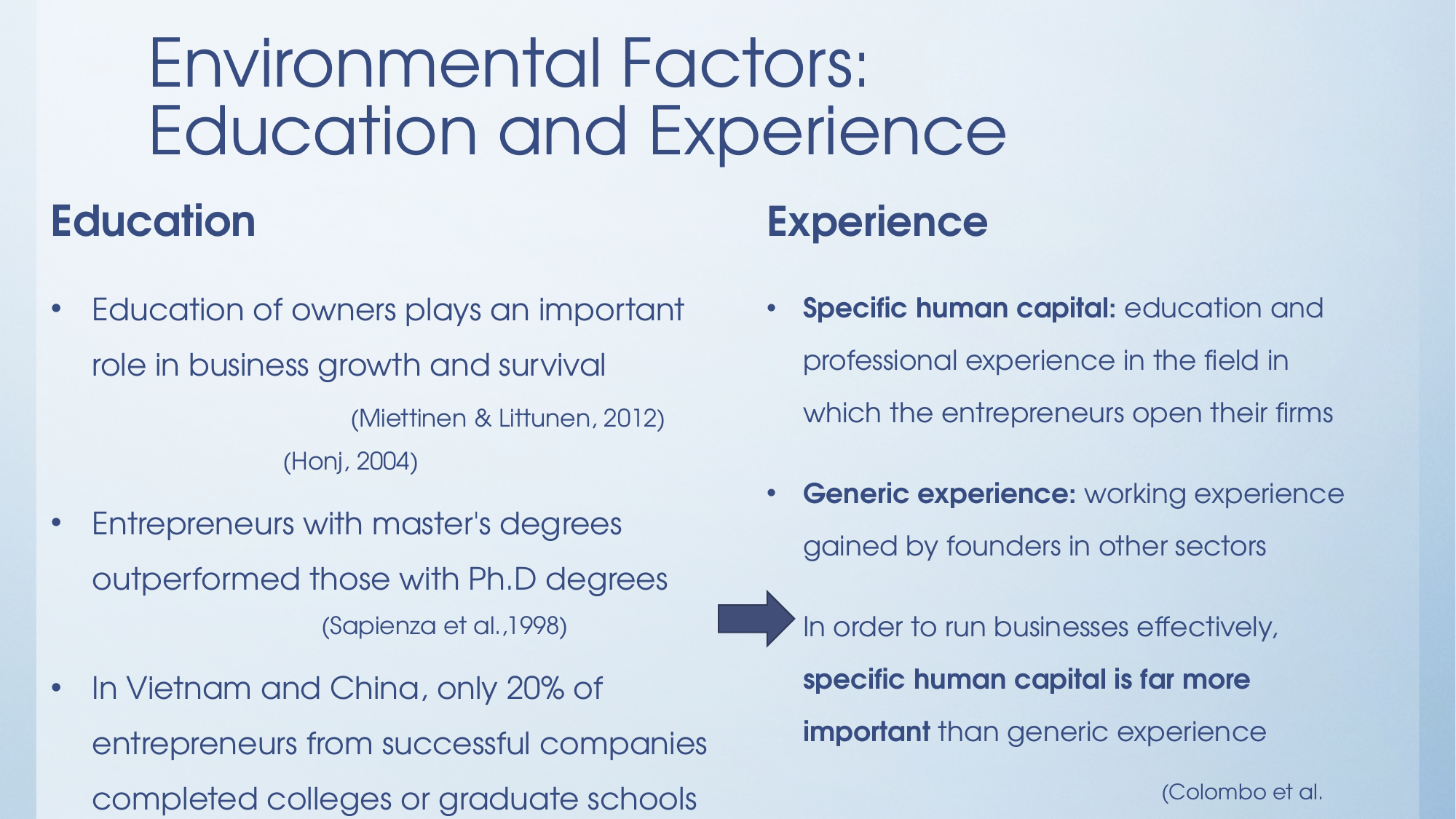

# Environmental Factors: Education and Experience
Education
Experience
Education of owners plays an important role in business growth and survival
          (Miettinen & Littunen, 2012)(Honj, 2004)
Entrepreneurs with master's degrees outperformed those with Ph.D degrees 			                  		      		                                                                    (Sapienza et al.,1998)
In Vietnam and China, only 20% of entrepreneurs from successful companies completed colleges or graduate schools
		                                       (Perri and Chu, 2012)
Specific human capital: education and professional experience in the field in which the entrepreneurs open their firms
Generic experience: working experience gained by founders in other sectors
In order to run businesses effectively, specific human capital is far more important than generic experience
	              (Colombo et al. 2004)